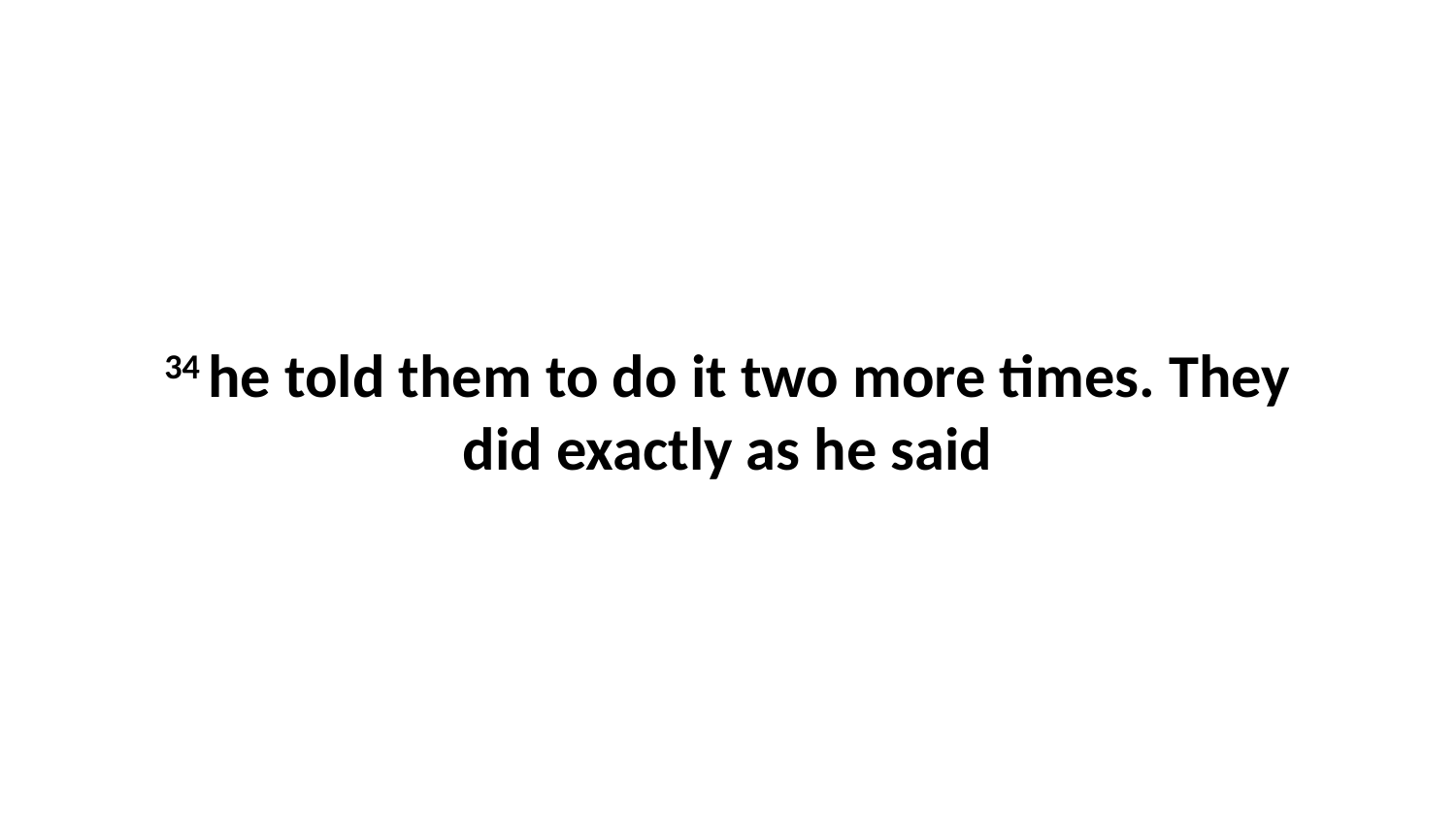

34 he told them to do it two more times. They did exactly as he said